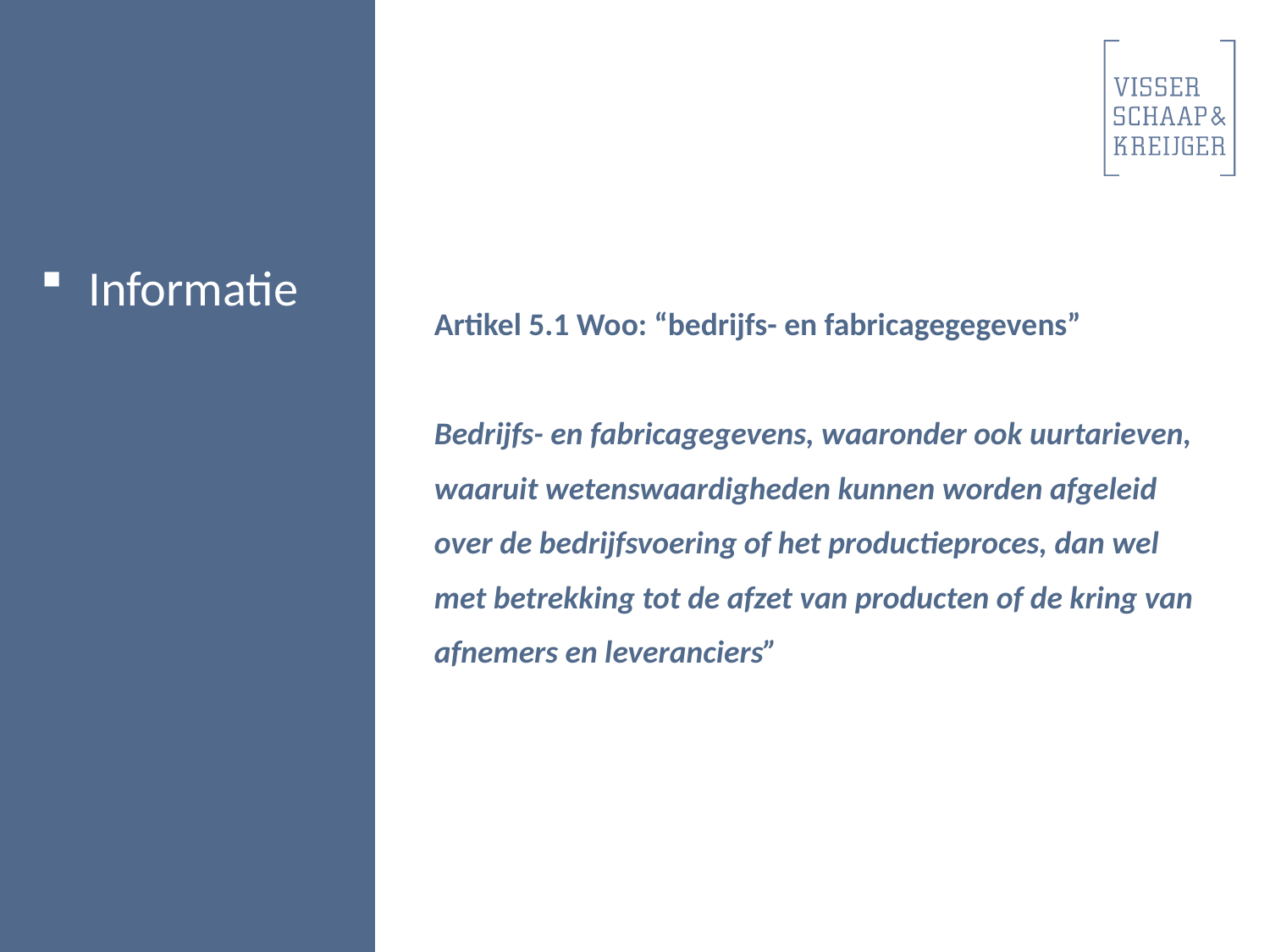

Informatie

Artikel 5.1 Woo: “bedrijfs- en fabricagegegevens”

Bedrijfs- en fabricagegevens, waaronder ook uurtarieven, waaruit wetenswaardigheden kunnen worden afgeleid over de bedrijfsvoering of het productieproces, dan wel met betrekking tot de afzet van producten of de kring van afnemers en leveranciers”